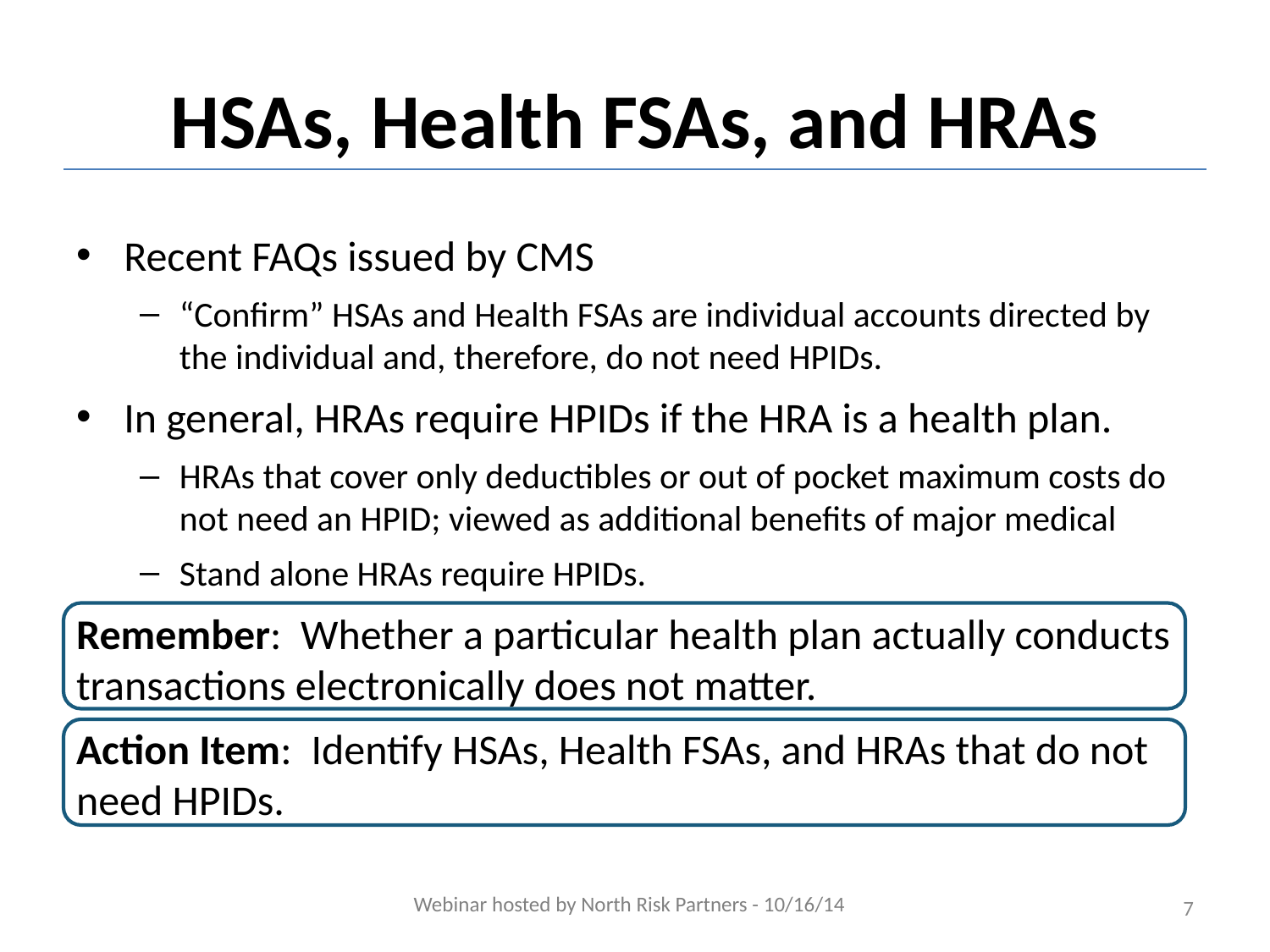

# HSAs, Health FSAs, and HRAs
Recent FAQs issued by CMS
“Confirm” HSAs and Health FSAs are individual accounts directed by the individual and, therefore, do not need HPIDs.
In general, HRAs require HPIDs if the HRA is a health plan.
HRAs that cover only deductibles or out of pocket maximum costs do not need an HPID; viewed as additional benefits of major medical
Stand alone HRAs require HPIDs.
Remember:  Whether a particular health plan actually conducts transactions electronically does not matter.
Action Item:  Identify HSAs, Health FSAs, and HRAs that do not need HPIDs.

Webinar hosted by North Risk Partners - 10/16/14
7